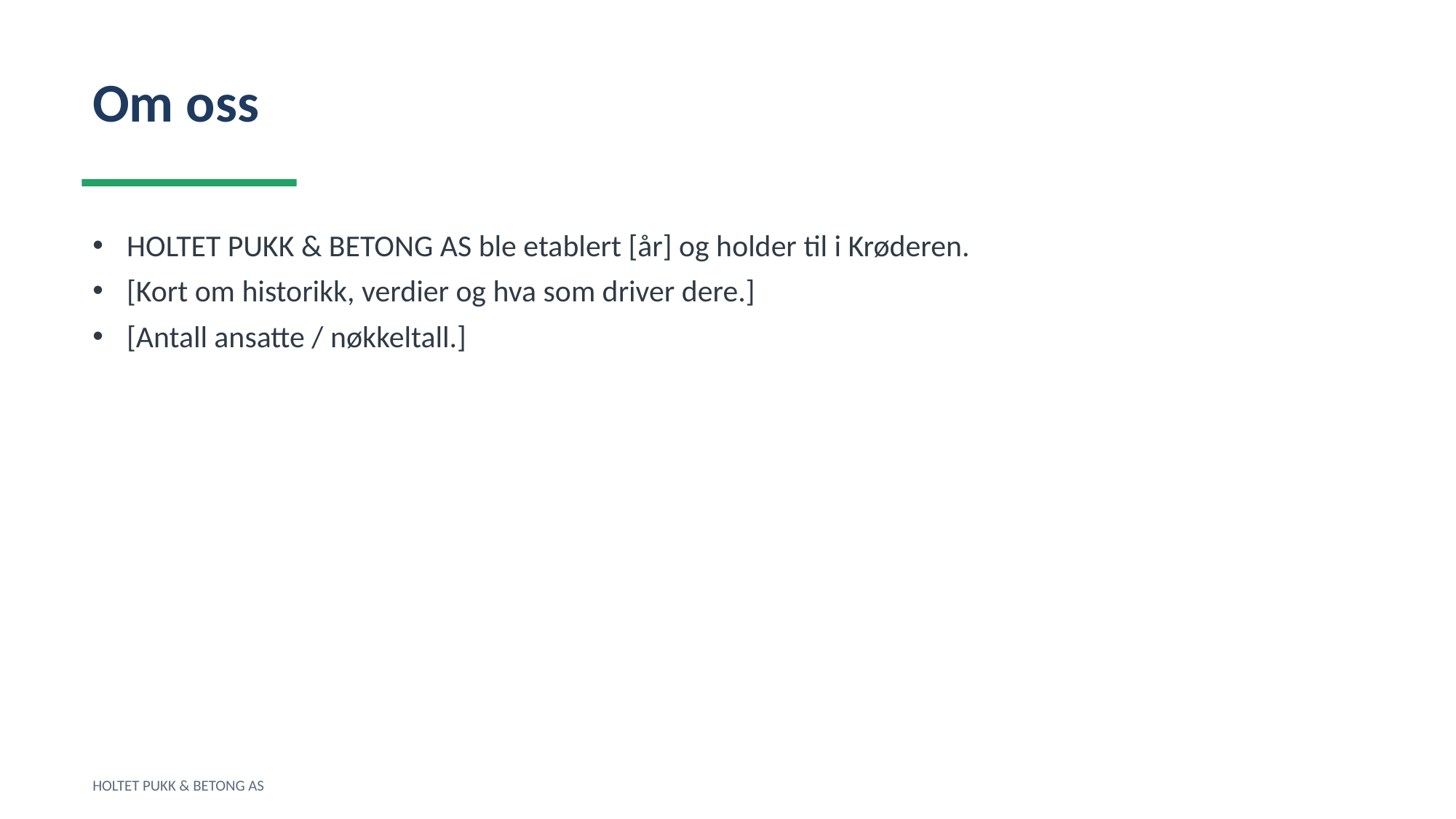

Om oss

HOLTET PUKK & BETONG AS ble etablert [år] og holder til i Krøderen.
[Kort om historikk, verdier og hva som driver dere.]
[Antall ansatte / nøkkeltall.]
HOLTET PUKK & BETONG AS